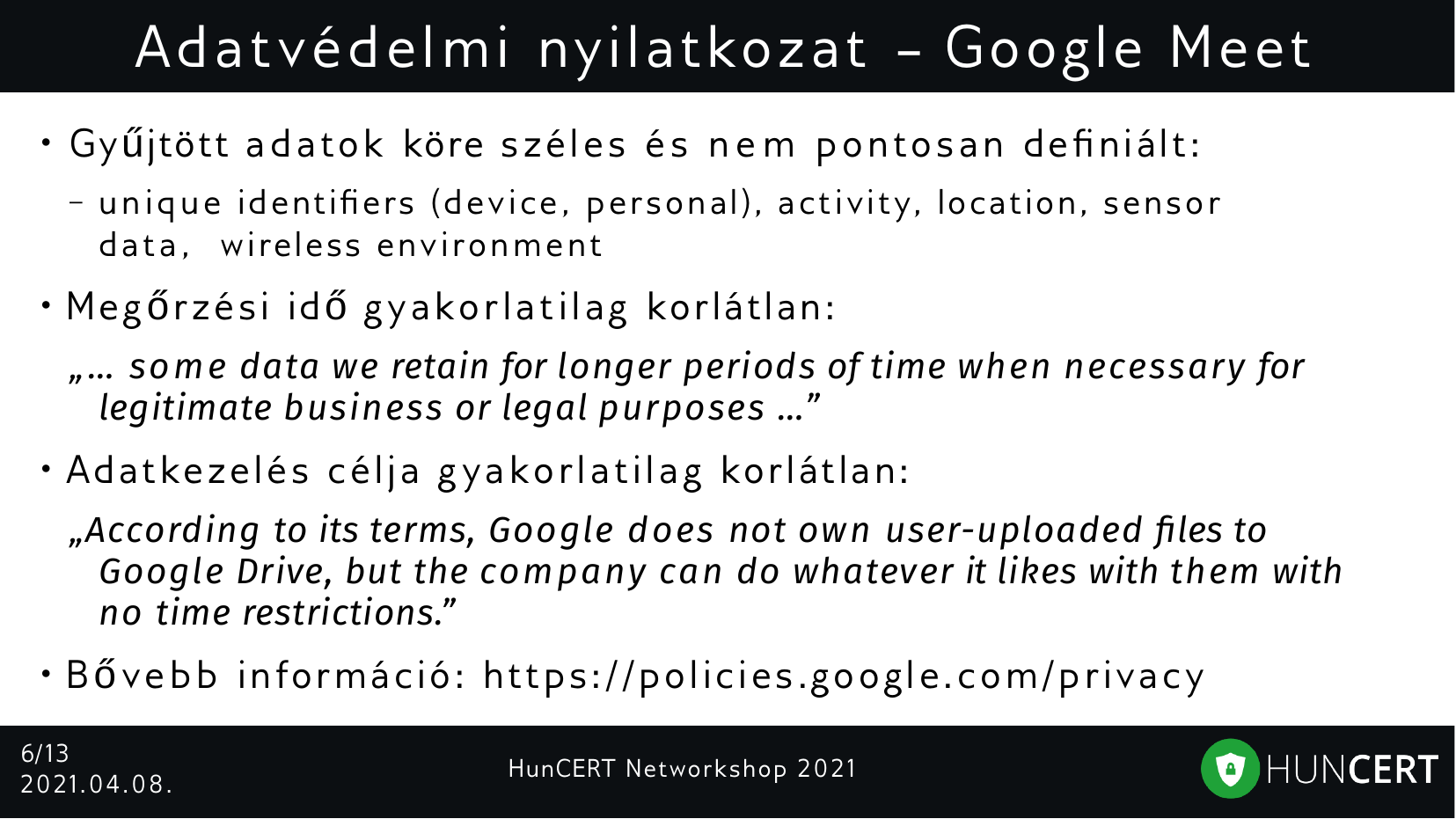

# Adatvédelmi nyilatkozat – Google Meet
Gyűjtött adatok köre széles és nem pontosan definiált:
– unique identifiers (device, personal), activity, location, sensor data,  wireless environment
Megőrzési idő gyakorlatilag korlátlan:
„… some data we retain for longer periods of time when necessary for  legitimate business or legal purposes …”
Adatkezelés célja gyakorlatilag korlátlan:
„According to its terms, Google does not own user-uploaded files to  Google Drive, but the company can do whatever it likes with them with  no time restrictions.”
Bővebb információ: https://policies.google.com/privacy
●
●
●
●
6/13
2021.04.08.
HunCERT Networkshop 2021